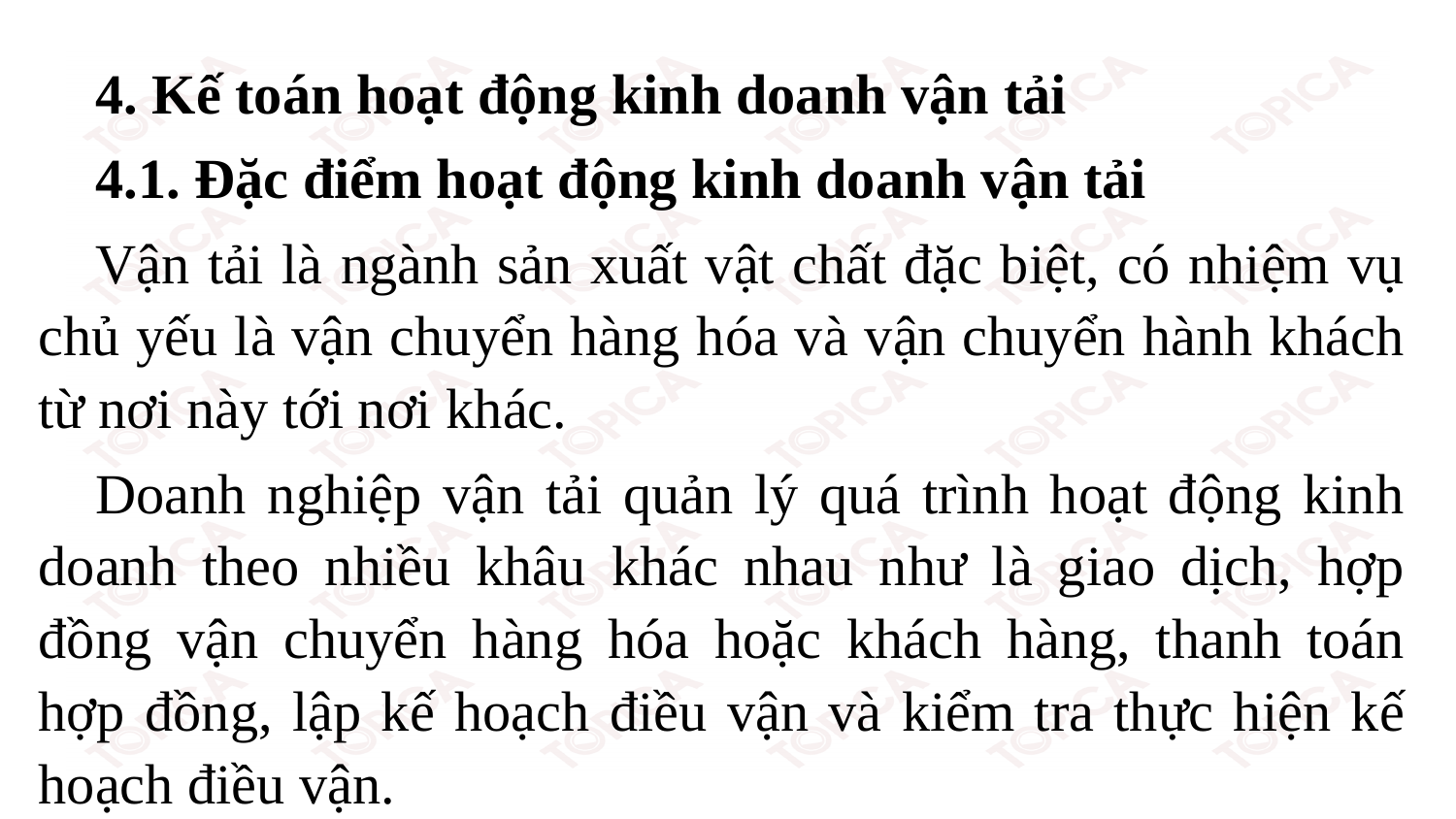

4. Kế toán hoạt động kinh doanh vận tải
4.1. Đặc điểm hoạt động kinh doanh vận tải
Vận tải là ngành sản xuất vật chất đặc biệt, có nhiệm vụ chủ yếu là vận chuyển hàng hóa và vận chuyển hành khách từ nơi này tới nơi khác.
Doanh nghiệp vận tải quản lý quá trình hoạt động kinh doanh theo nhiều khâu khác nhau như là giao dịch, hợp đồng vận chuyển hàng hóa hoặc khách hàng, thanh toán hợp đồng, lập kế hoạch điều vận và kiểm tra thực hiện kế hoạch điều vận.